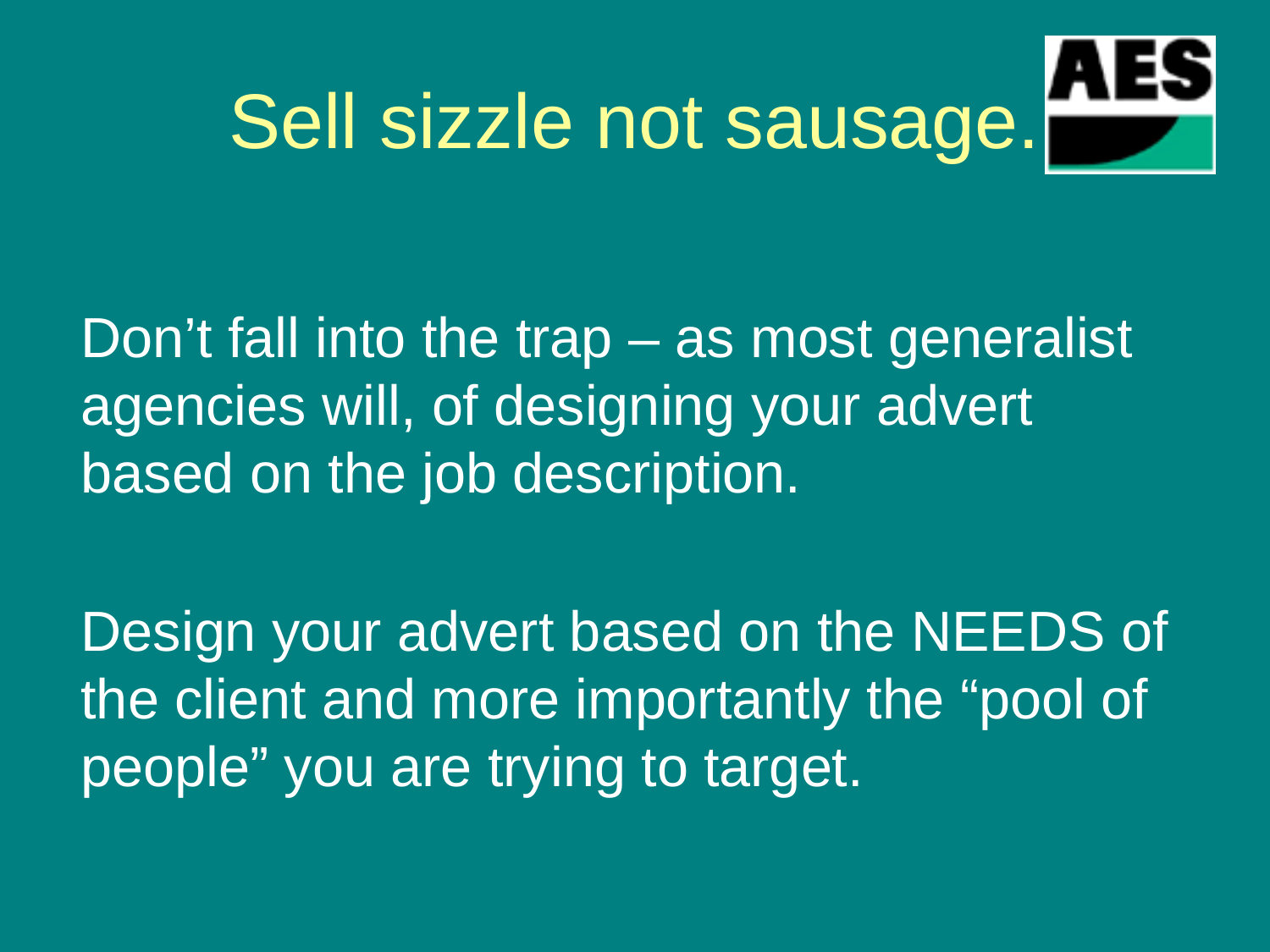

# Sell sizzle not sausage.

Don’t fall into the trap – as most generalist agencies will, of designing your advert based on the job description.

Design your advert based on the NEEDS of the client and more importantly the “pool of people” you are trying to target.